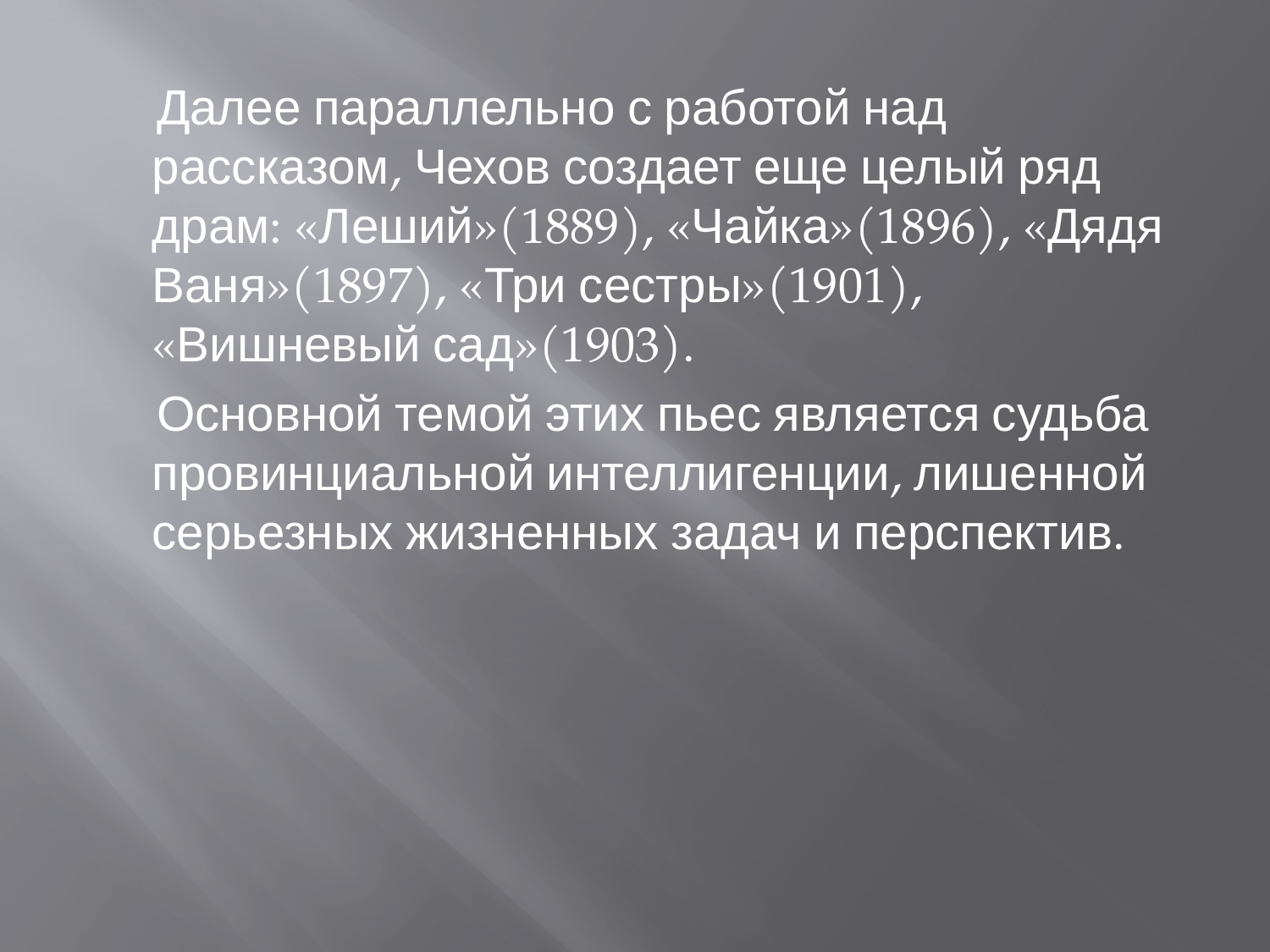

Далее параллельно с работой над рассказом, Чехов создает еще целый ряд драм: «Леший»(1889), «Чайка»(1896), «Дядя Ваня»(1897), «Три сестры»(1901), «Вишневый сад»(1903).
     Основной темой этих пьес является судьба провинциальной интеллигенции, лишенной серьезных жизненных задач и перспектив.